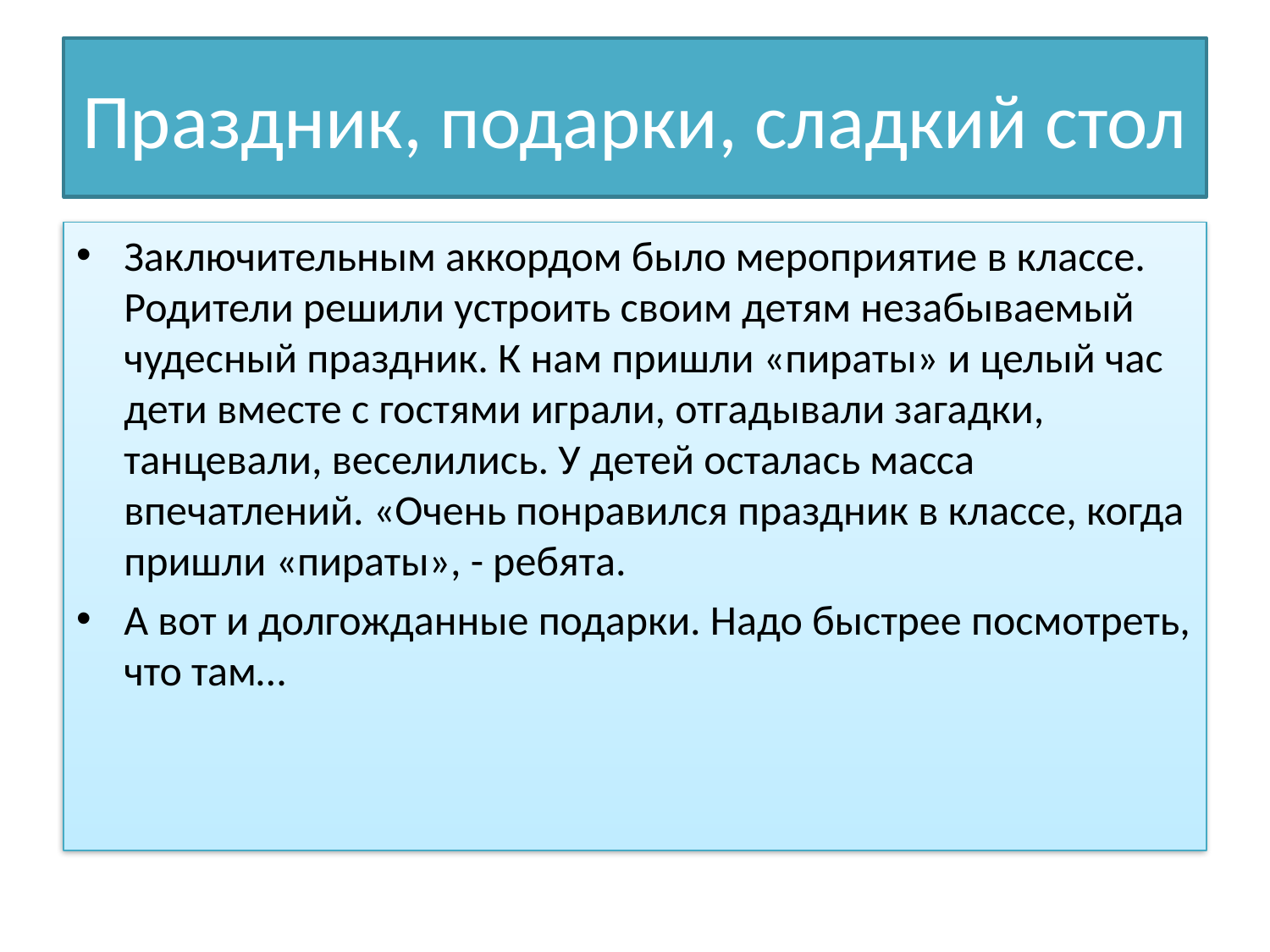

# Праздник, подарки, сладкий стол
Заключительным аккордом было мероприятие в классе. Родители решили устроить своим детям незабываемый чудесный праздник. К нам пришли «пираты» и целый час дети вместе с гостями играли, отгадывали загадки, танцевали, веселились. У детей осталась масса впечатлений. «Очень понравился праздник в классе, когда пришли «пираты», - ребята.
А вот и долгожданные подарки. Надо быстрее посмотреть, что там…